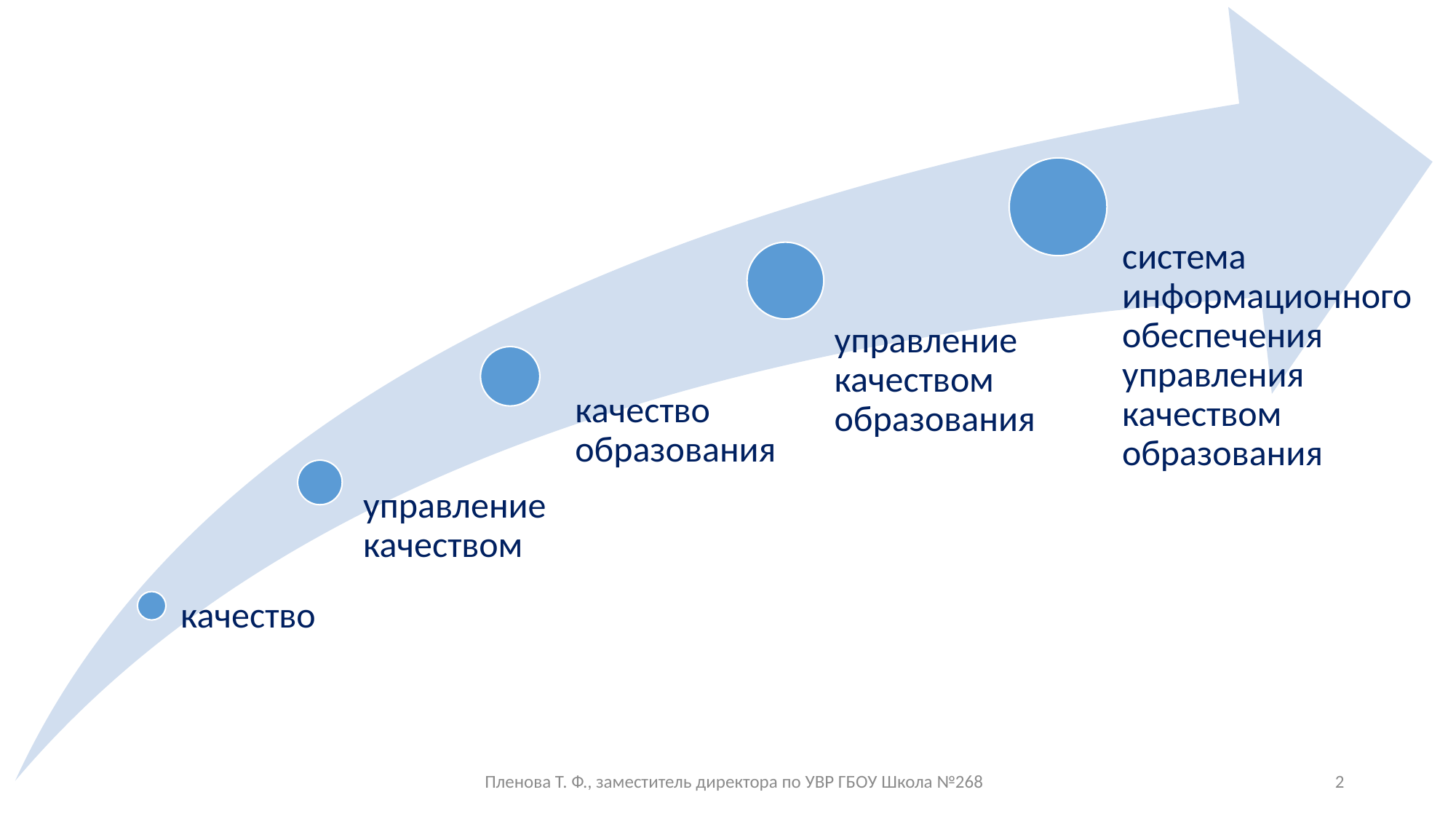

качество
управление качеством
качество образования
управление качеством образования
система информационного обеспечения управления качеством образования
Пленова Т. Ф., заместитель директора по УВР ГБОУ Школа №268
2